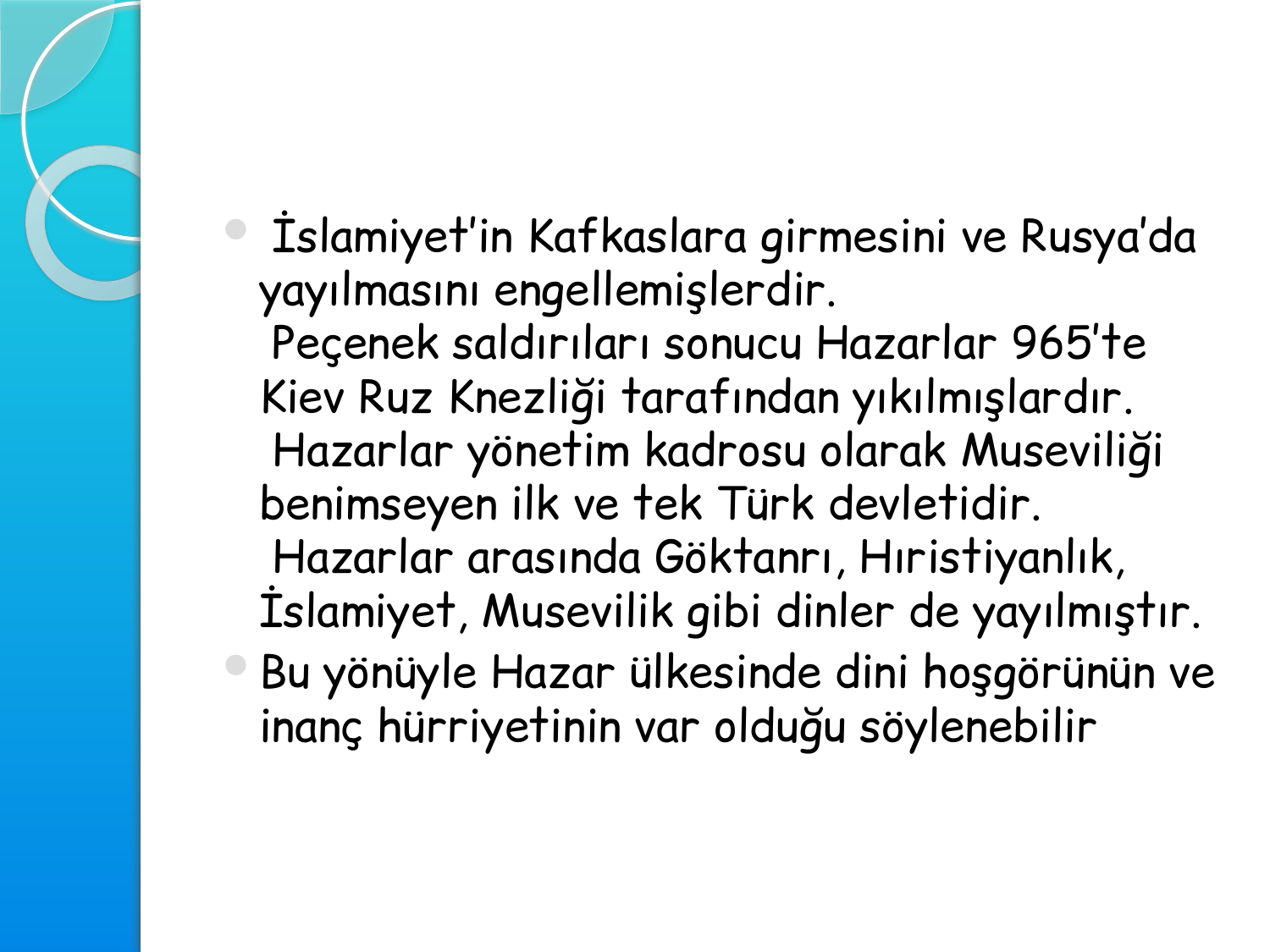

#
 İslamiyet’in Kafkaslara girmesini ve Rusya’da yayılmasını engellemişlerdir.
 Peçenek saldırıları sonucu Hazarlar 965’te Kiev Ruz Knezliği tarafından yıkılmışlardır.
 Hazarlar yönetim kadrosu olarak Museviliği benimseyen ilk ve tek Türk devletidir.
 Hazarlar arasında Göktanrı, Hıristiyanlık, İslamiyet, Musevilik gibi dinler de yayılmıştır.
Bu yönüyle Hazar ülkesinde dini hoşgörünün ve inanç hürriyetinin var olduğu söylenebilir